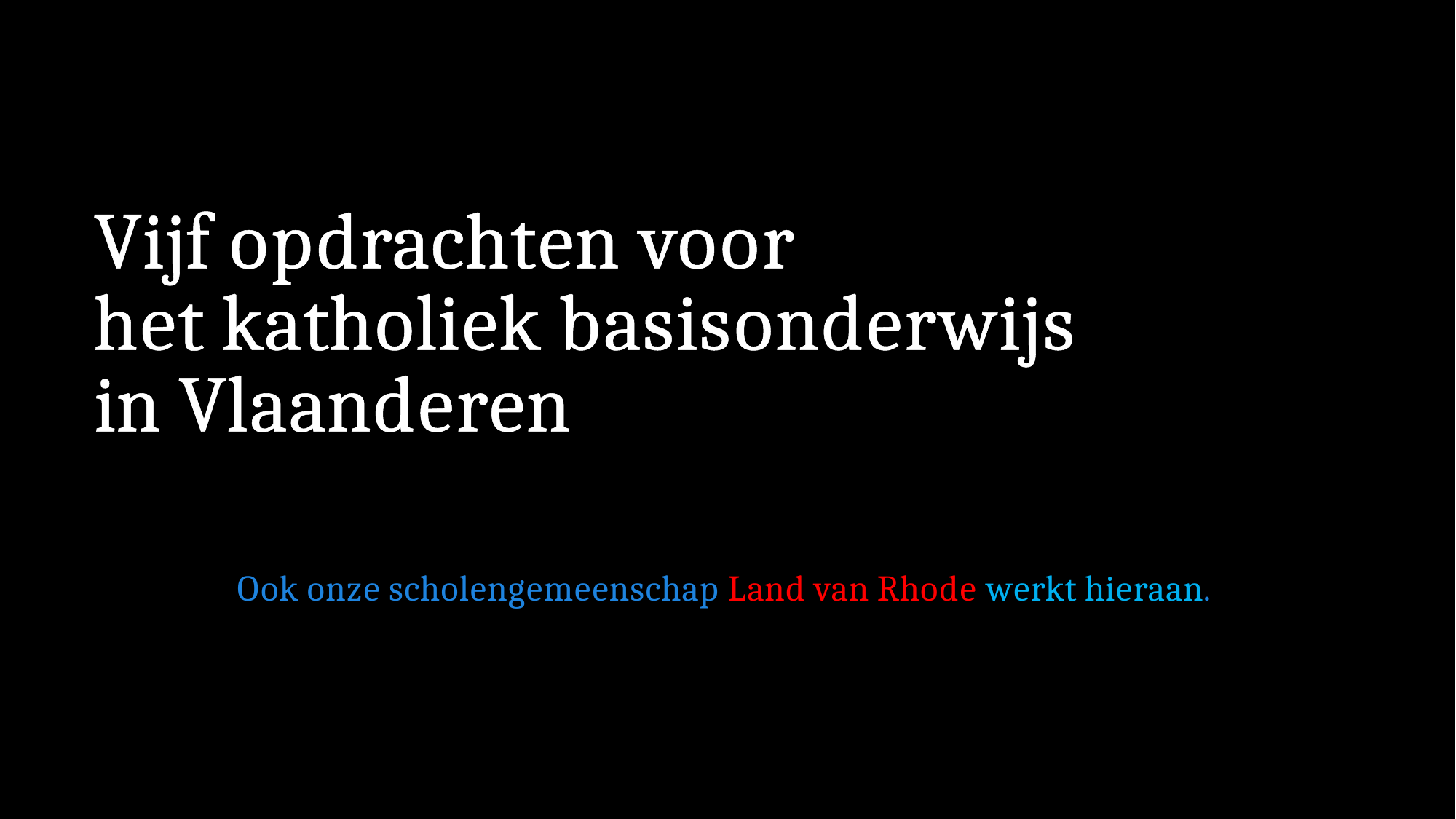

# Vijf opdrachten voor het katholiek basisonderwijs in Vlaanderen
Ook onze scholengemeenschap Land van Rhode werkt hieraan.